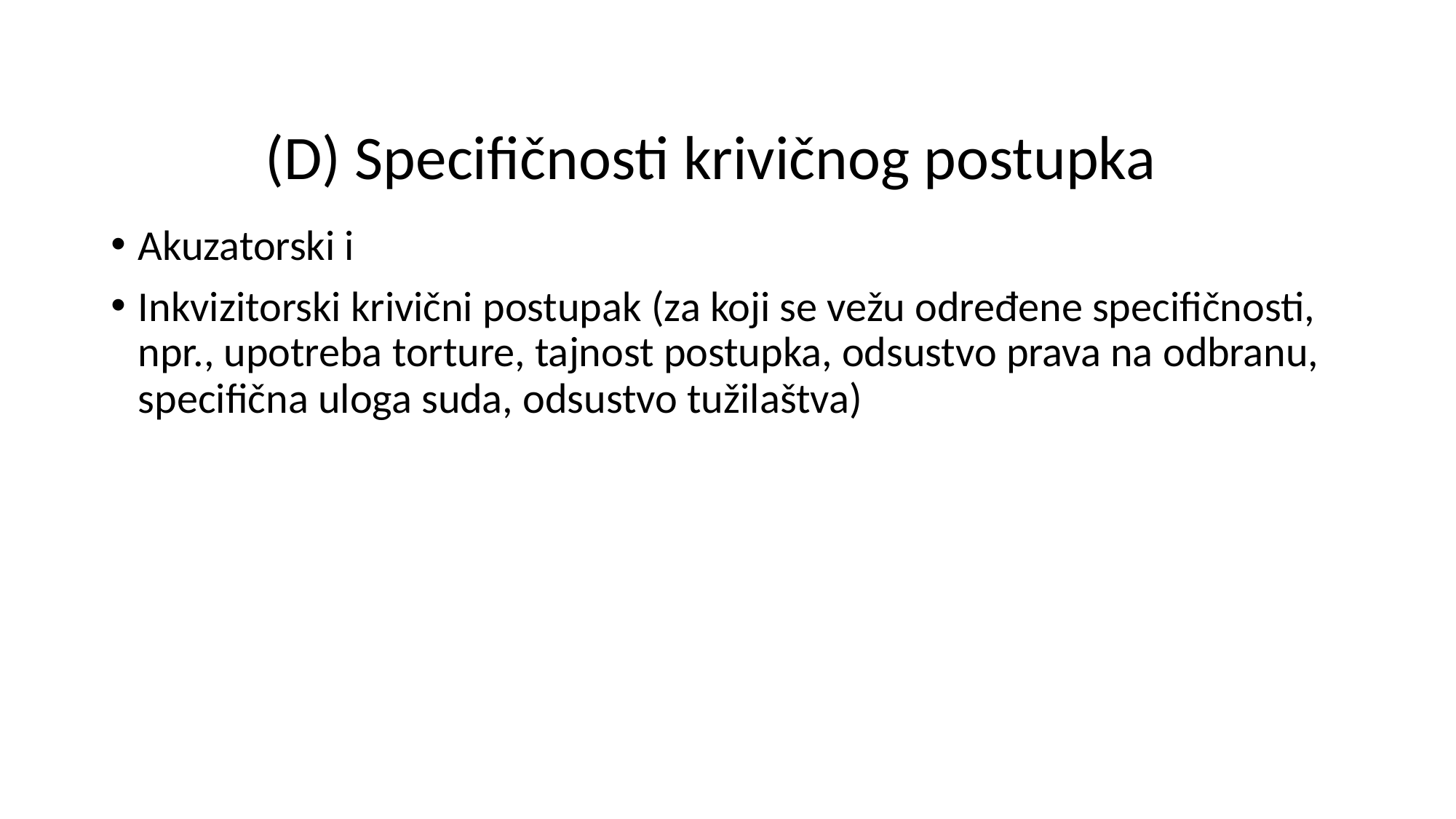

# (D) Specifičnosti krivičnog postupka
Akuzatorski i
Inkvizitorski krivični postupak (za koji se vežu određene specifičnosti, npr., upotreba torture, tajnost postupka, odsustvo prava na odbranu, specifična uloga suda, odsustvo tužilaštva)